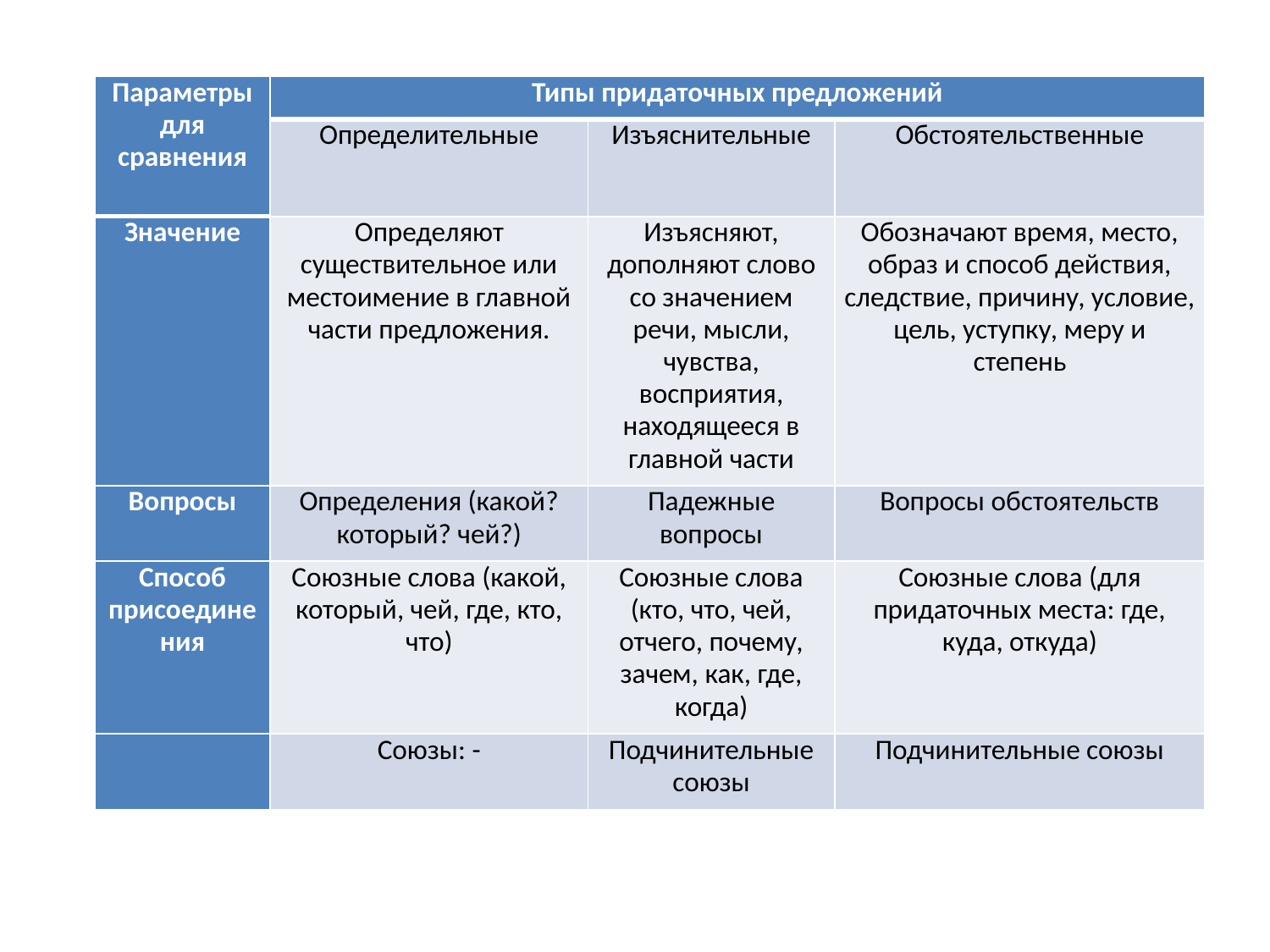

| Параметры для сравнения | Типы придаточных предложений |  |  |
| --- | --- | --- | --- |
|  | Определительные | Изъяснительные | Обстоятельственные |
| Значение | Определяют существительное или местоимение в главной части предложения. | Изъясняют, дополняют слово со значением речи, мысли, чувства, восприятия, находящееся в главной части | Обозначают время, место, образ и способ действия, следствие, причину, условие, цель, уступку, меру и степень |
| Вопросы | Определения (какой? который? чей?) | Падежные вопросы | Вопросы обстоятельств |
| Способ присоединения | Союзные слова (какой, который, чей, где, кто, что) | Союзные слова (кто, что, чей, отчего, почему, зачем, как, где, когда) | Союзные слова (для придаточных места: где, куда, откуда) |
|  | Союзы: - | Подчинительные союзы | Подчинительные союзы |